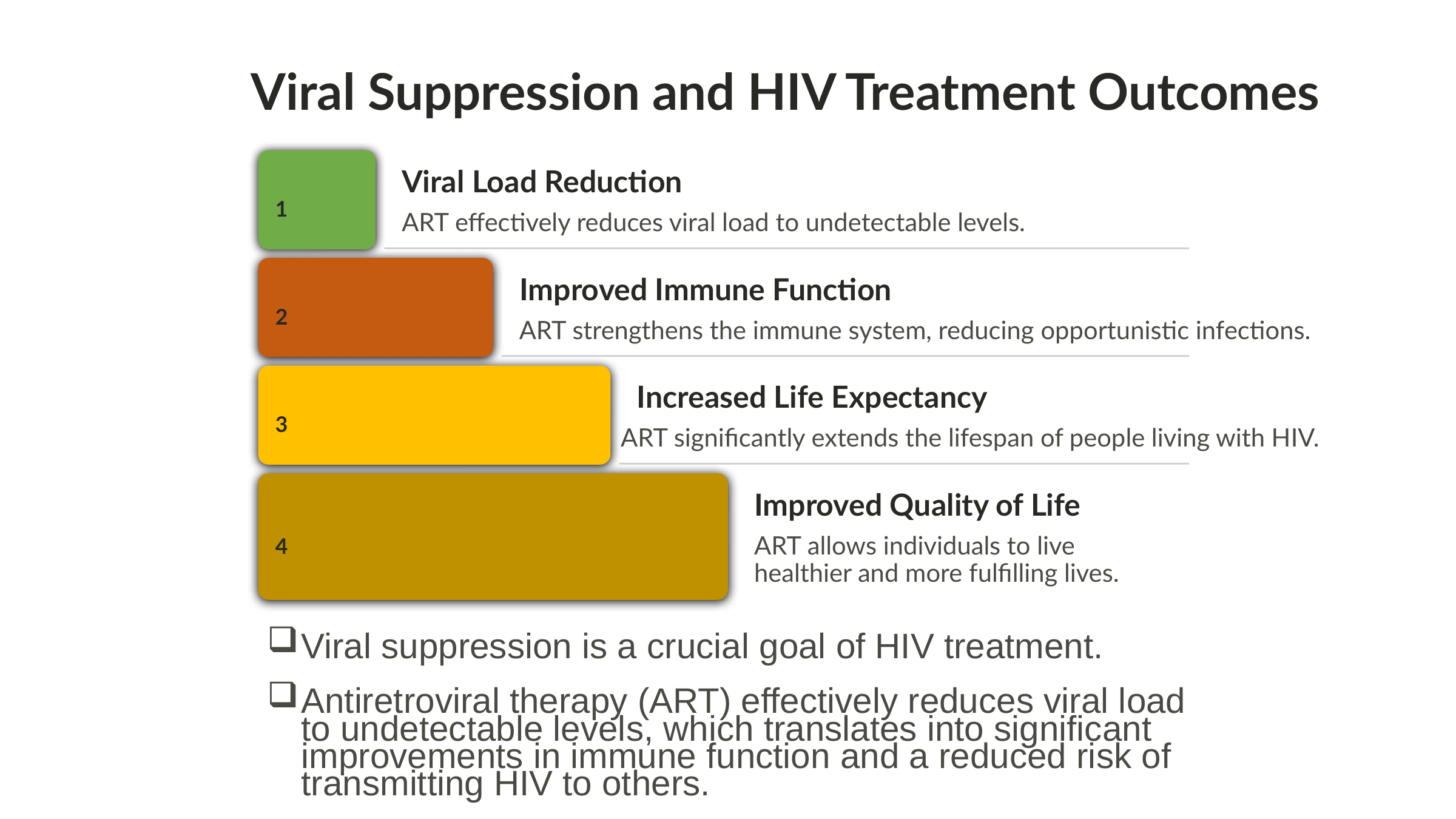

Viral Suppression and HIV Treatment Outcomes

Viral Load Reduction
1
ART effectively reduces viral load to undetectable levels.

Improved Immune Function
2
ART strengthens the immune system, reducing opportunistic infections.

Increased Life Expectancy
3
ART significantly extends the lifespan of people living with HIV.

Improved Quality of Life
4
ART allows individuals to live healthier and more fulfilling lives.
Viral suppression is a crucial goal of HIV treatment.

Antiretroviral therapy (ART) effectively reduces viral load to undetectable levels, which translates into significant improvements in immune function and a reduced risk of transmitting HIV to others.